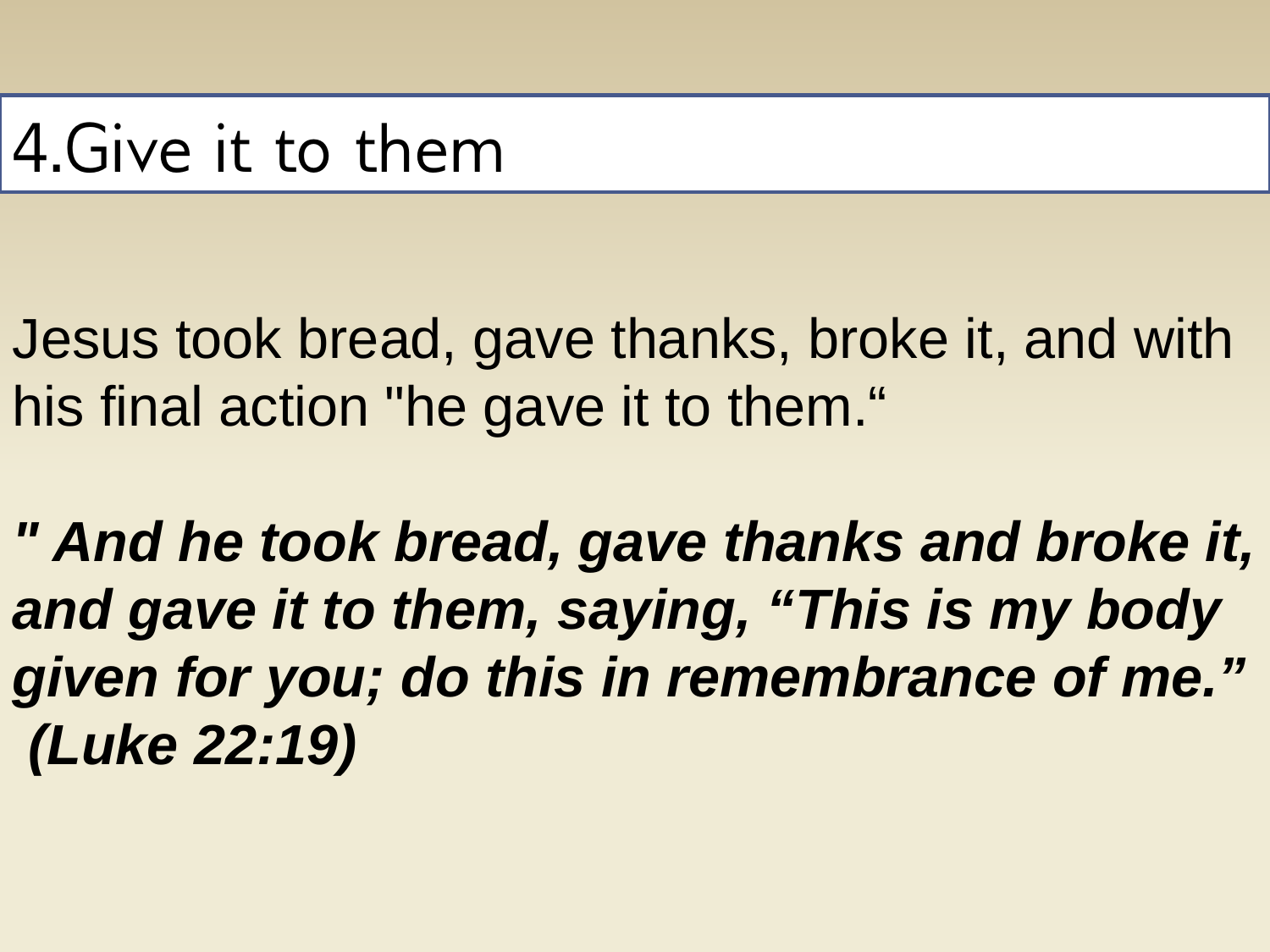

4.Give it to them
Jesus took bread, gave thanks, broke it, and with his final action "he gave it to them.“
" And he took bread, gave thanks and broke it, and gave it to them, saying, “This is my body given for you; do this in remembrance of me.”  (Luke 22:19)